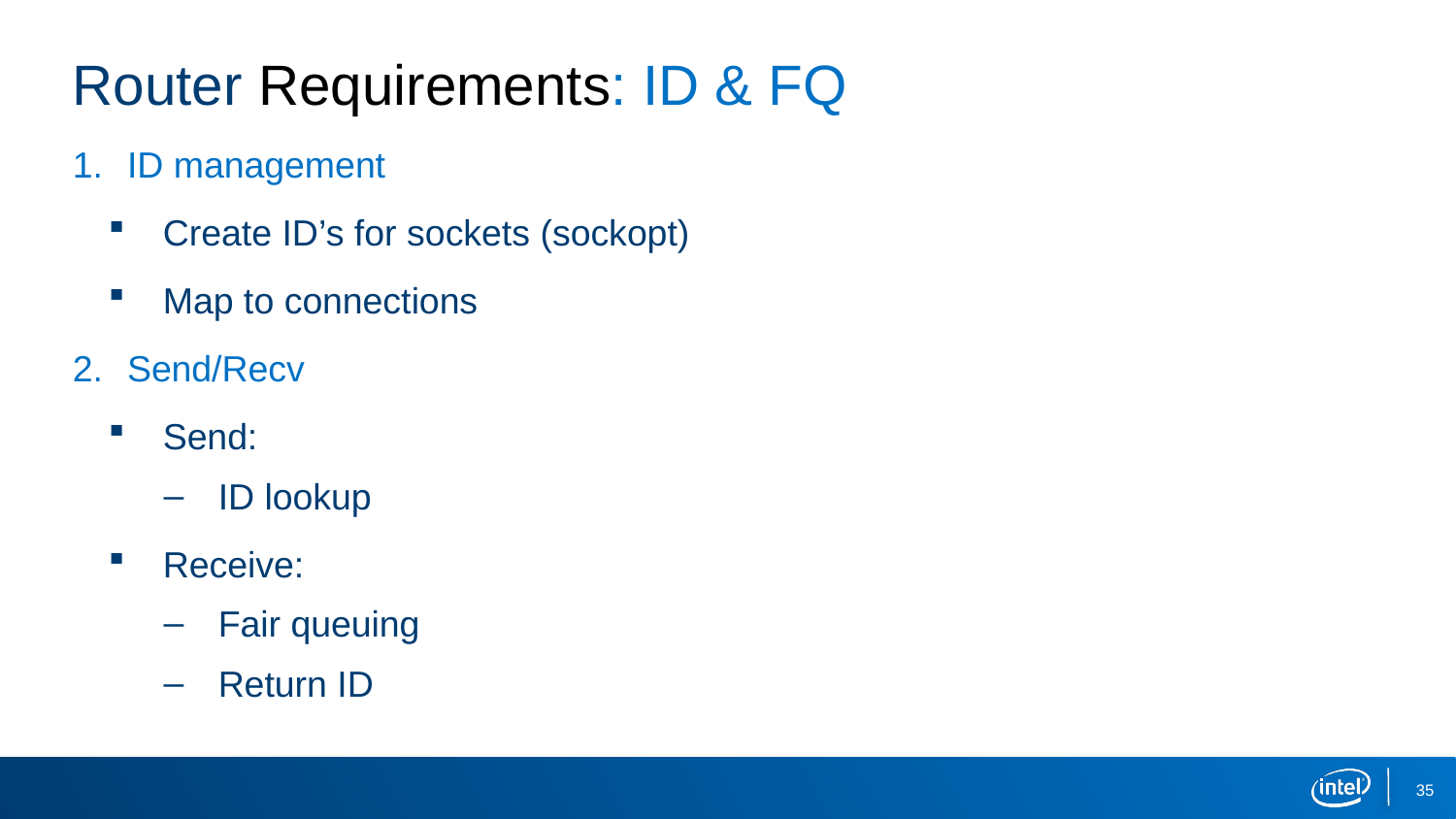

# Router Requirements: ID & FQ
ID management
Create ID’s for sockets (sockopt)
Map to connections
Send/Recv
Send:
ID lookup
Receive:
Fair queuing
Return ID

35